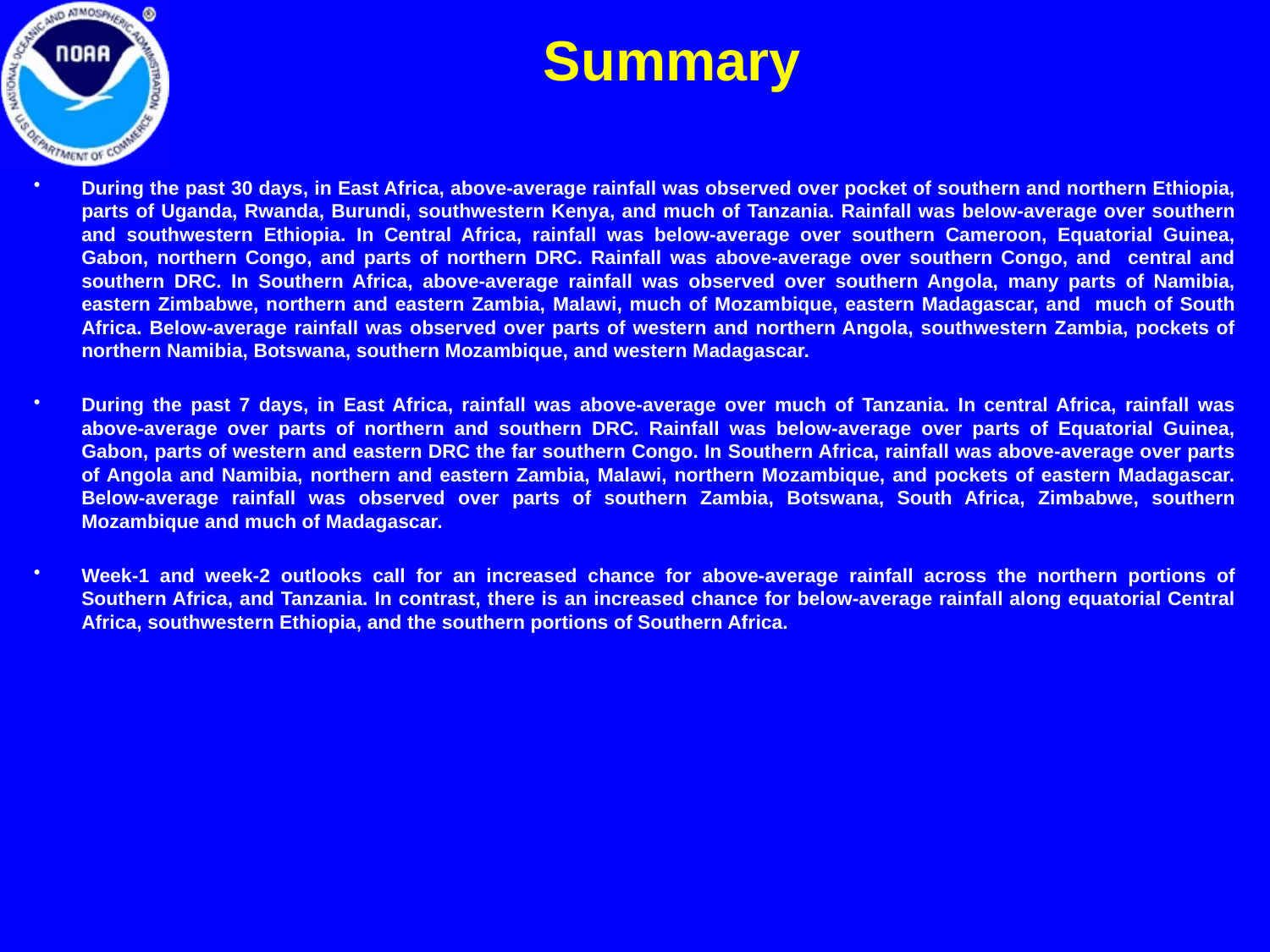

Summary
During the past 30 days, in East Africa, above-average rainfall was observed over pocket of southern and northern Ethiopia, parts of Uganda, Rwanda, Burundi, southwestern Kenya, and much of Tanzania. Rainfall was below-average over southern and southwestern Ethiopia. In Central Africa, rainfall was below-average over southern Cameroon, Equatorial Guinea, Gabon, northern Congo, and parts of northern DRC. Rainfall was above-average over southern Congo, and  central and southern DRC. In Southern Africa, above-average rainfall was observed over southern Angola, many parts of Namibia, eastern Zimbabwe, northern and eastern Zambia, Malawi, much of Mozambique, eastern Madagascar, and  much of South Africa. Below-average rainfall was observed over parts of western and northern Angola, southwestern Zambia, pockets of northern Namibia, Botswana, southern Mozambique, and western Madagascar.

During the past 7 days, in East Africa, rainfall was above-average over much of Tanzania. In central Africa, rainfall was above-average over parts of northern and southern DRC. Rainfall was below-average over parts of Equatorial Guinea, Gabon, parts of western and eastern DRC the far southern Congo. In Southern Africa, rainfall was above-average over parts of Angola and Namibia, northern and eastern Zambia, Malawi, northern Mozambique, and pockets of eastern Madagascar. Below-average rainfall was observed over parts of southern Zambia, Botswana, South Africa, Zimbabwe, southern Mozambique and much of Madagascar.

Week-1 and week-2 outlooks call for an increased chance for above-average rainfall across the northern portions of Southern Africa, and Tanzania. In contrast, there is an increased chance for below-average rainfall along equatorial Central Africa, southwestern Ethiopia, and the southern portions of Southern Africa.